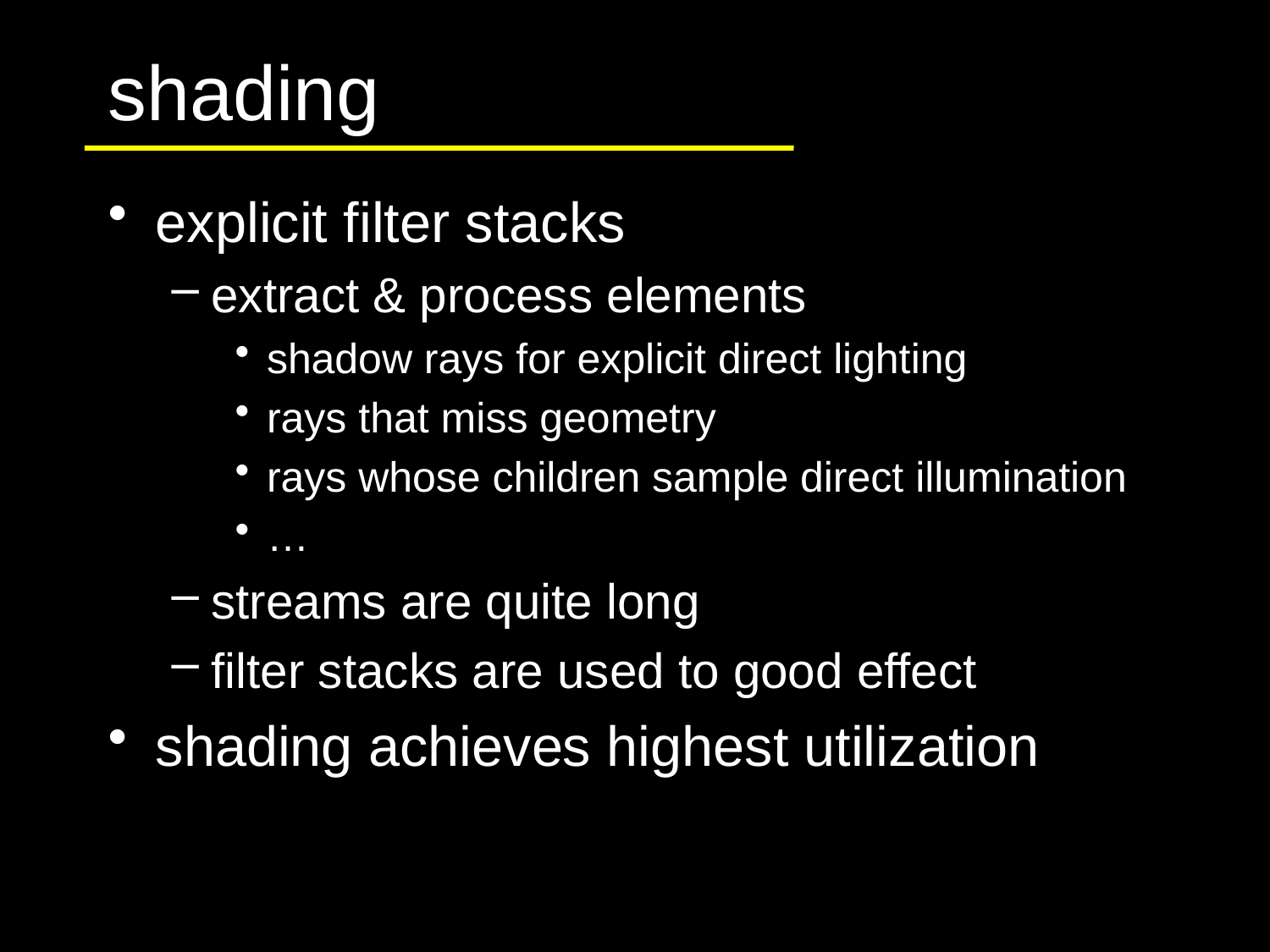

# shading

explicit filter stacks
extract & process elements
shadow rays for explicit direct lighting
rays that miss geometry
rays whose children sample direct illumination
…
streams are quite long
filter stacks are used to good effect
shading achieves highest utilization